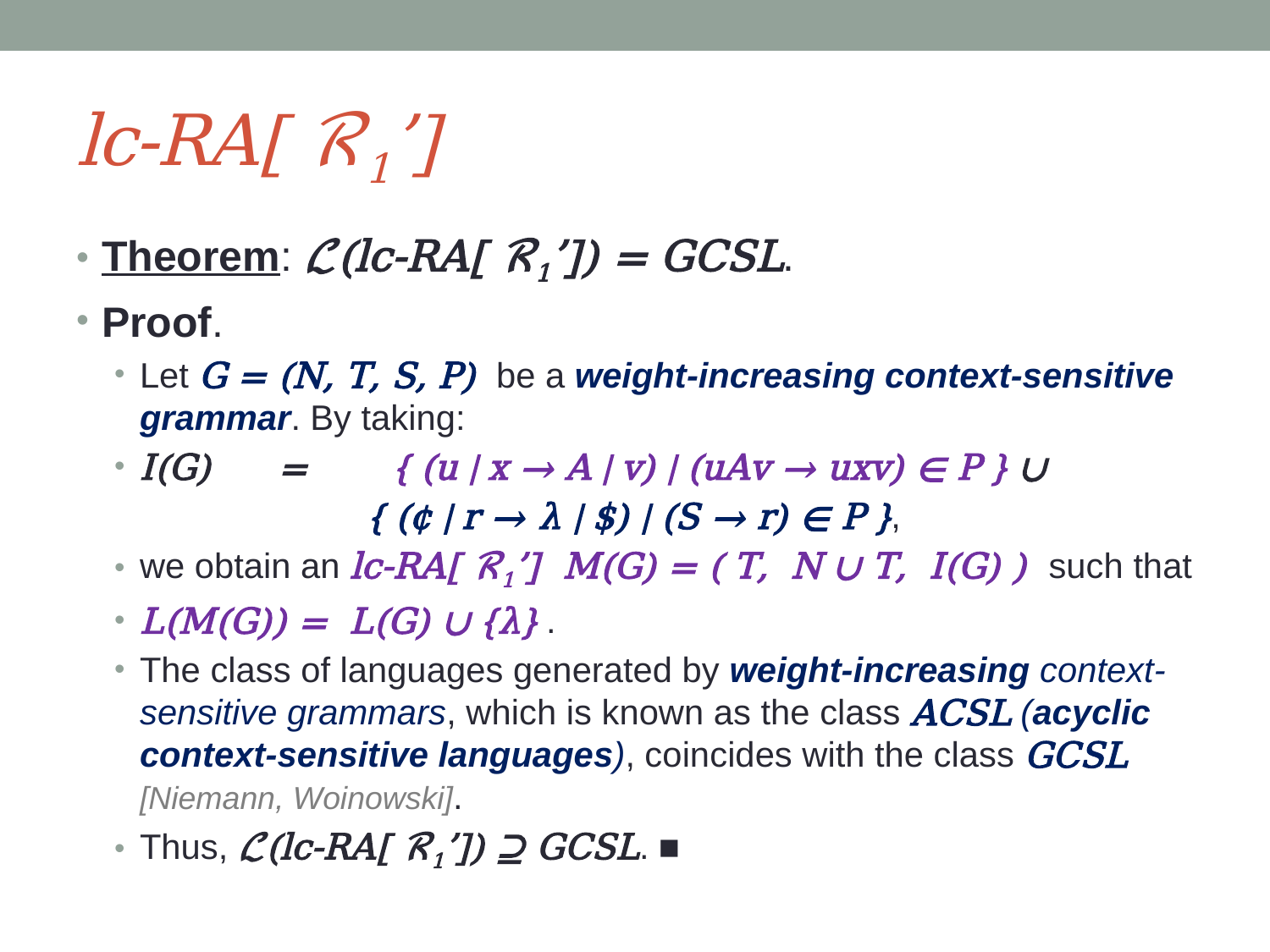

# lc-RA[ ℛ1’]
Theorem: ℒ(lc-RA[ ℛ1’]) = GCSL.
Proof.
Let G = (N, T, S, P)  be a weight-increasing context-sensitive grammar. By taking:
I(G)      = 	{ (u | x → A | v) | (uAv → uxv) ∊ P } ∪
		{ (¢ | r → λ | $) | (S → r) ∊ P },
we obtain an lc-RA[ ℛ1’]  M(G) = ( T,  N ∪ T,  I(G) )  such that
L(M(G)) =  L(G) ∪ {λ} .
The class of languages generated by weight-increasing context-sensitive grammars, which is known as the class ACSL (acyclic context-sensitive languages), coincides with the class GCSL [Niemann, Woinowski].
Thus, ℒ(lc-RA[ ℛ1’]) ⊇ GCSL. ■